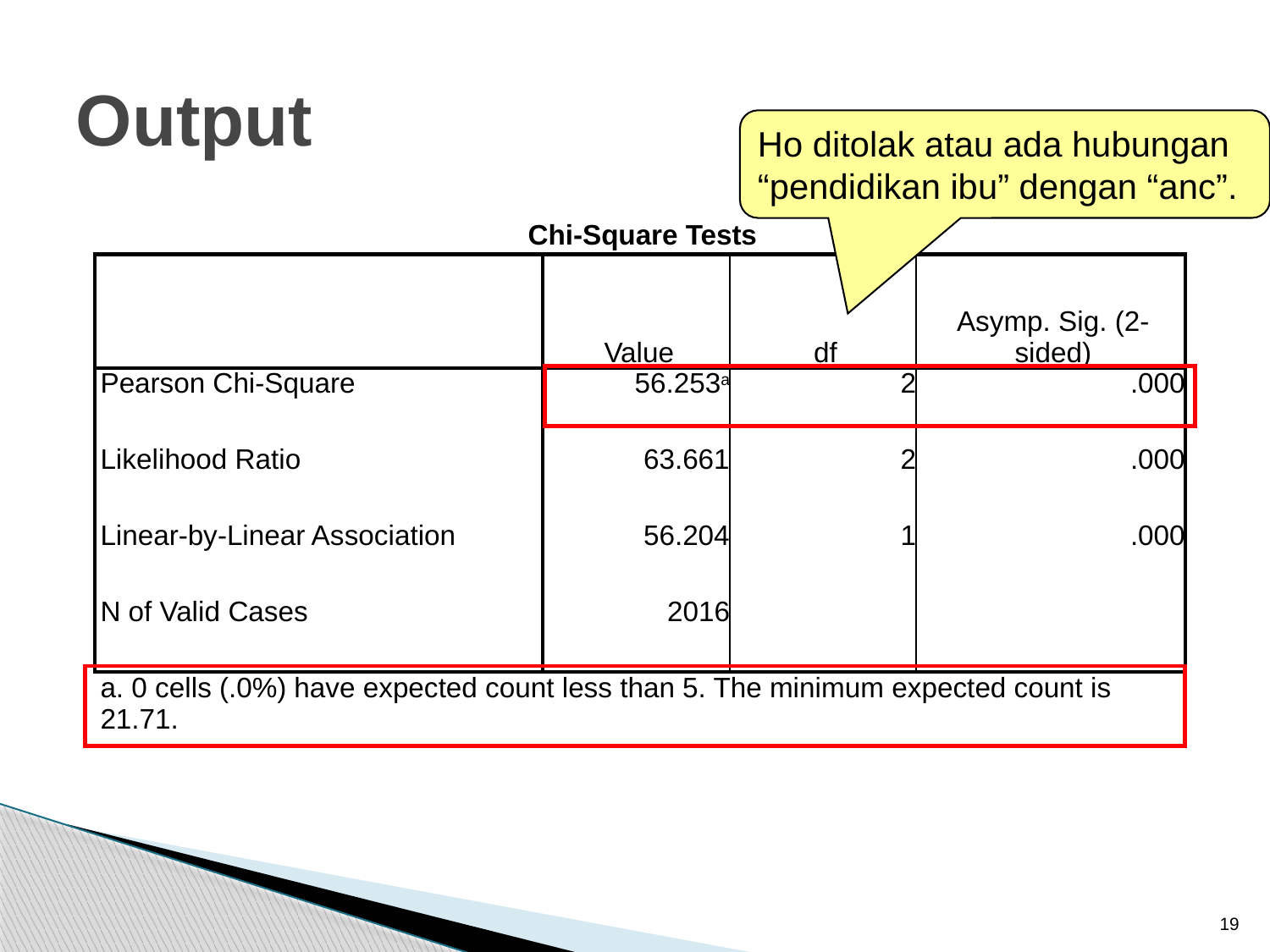

# Output
Ho ditolak atau ada hubungan “pendidikan ibu” dengan “anc”.
| Chi-Square Tests |  |  |  |
| --- | --- | --- | --- |
|  | Value | df | Asymp. Sig. (2-sided) |
| Pearson Chi-Square | 56.253a | 2 | .000 |
| Likelihood Ratio | 63.661 | 2 | .000 |
| Linear-by-Linear Association | 56.204 | 1 | .000 |
| N of Valid Cases | 2016 |  |  |
| a. 0 cells (.0%) have expected count less than 5. The minimum expected count is 21.71. |  |  |  |

19